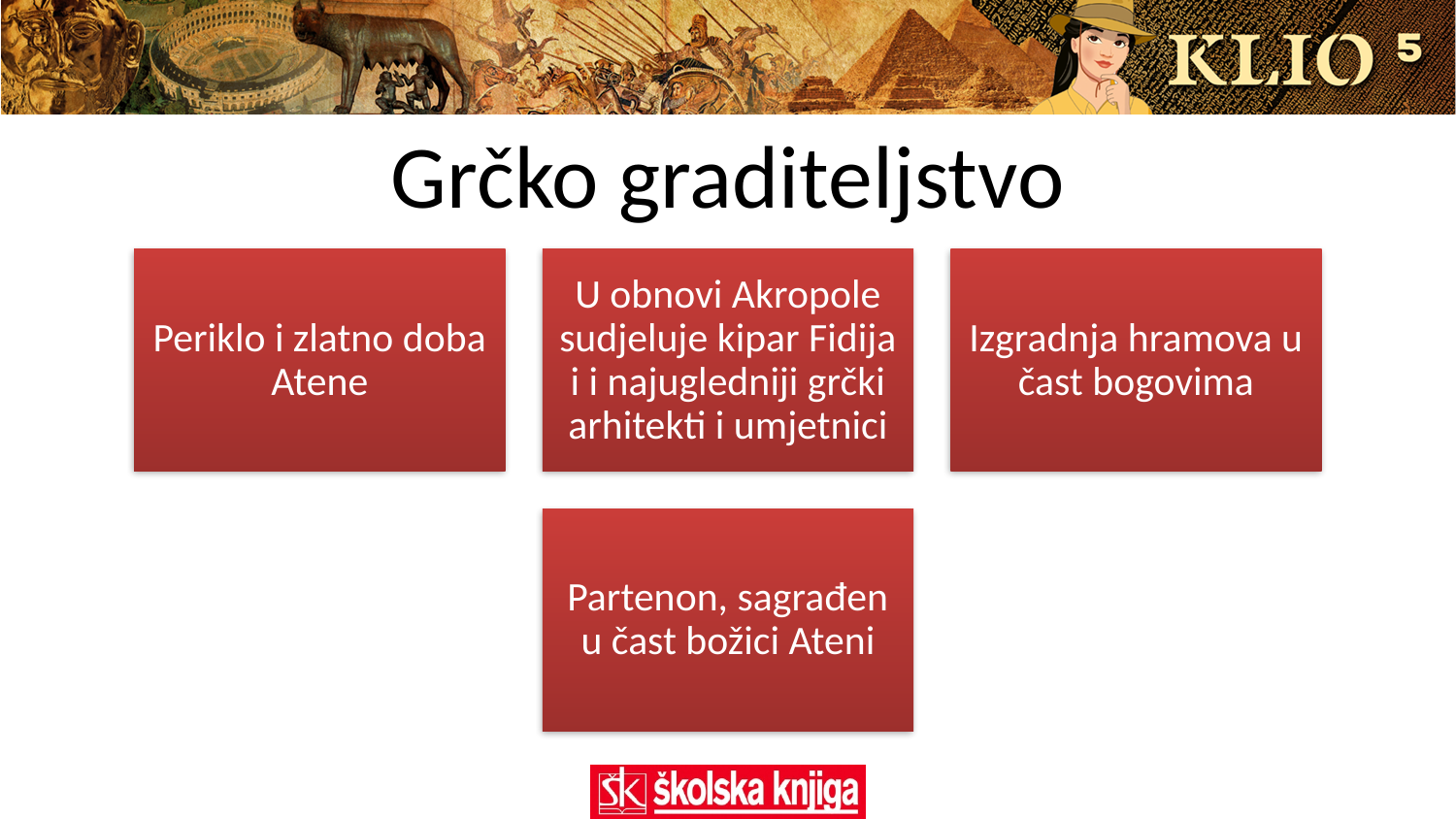

# Grčko graditeljstvo
Periklo i zlatno doba Atene
U obnovi Akropole sudjeluje kipar Fidija i i najugledniji grčki arhitekti i umjetnici
Izgradnja hramova u čast bogovima
Partenon, sagrađen u čast božici Ateni